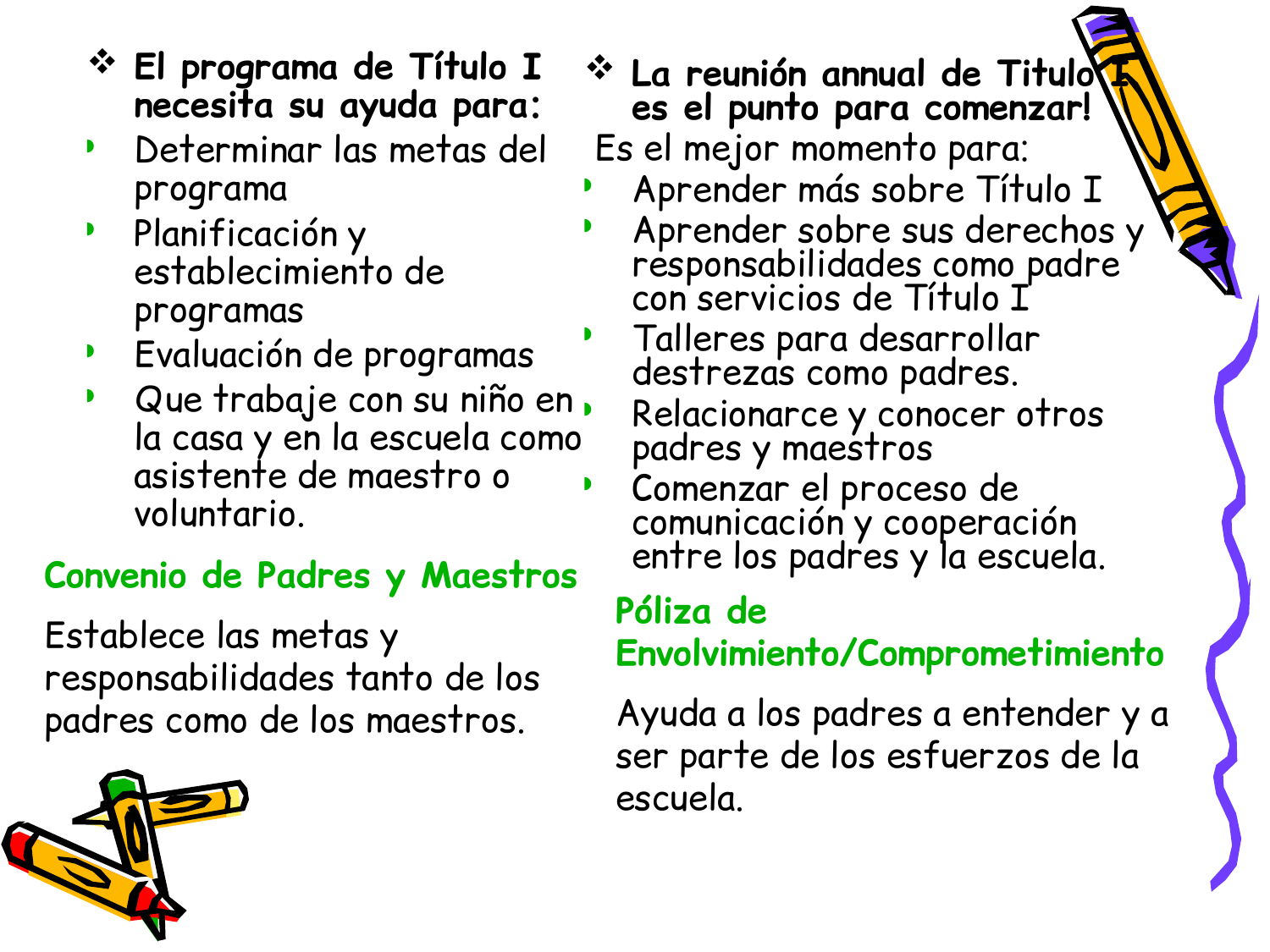

El programa de Título I necesita su ayuda para:
Determinar las metas del programa
Planificación y establecimiento de programas
Evaluación de programas
Que trabaje con su niño en la casa y en la escuela como asistente de maestro o voluntario.
La reunión annual de Titulo I es el punto para comenzar!
 Es el mejor momento para:
Aprender más sobre Título I
Aprender sobre sus derechos y responsabilidades como padre con servicios de Título I
Talleres para desarrollar destrezas como padres.
Relacionarce y conocer otros padres y maestros
Comenzar el proceso de comunicación y cooperación entre los padres y la escuela.

Convenio de Padres y Maestros
Establece las metas y responsabilidades tanto de los padres como de los maestros.
Póliza de Envolvimiento/Comprometimiento
Ayuda a los padres a entender y a ser parte de los esfuerzos de la escuela.